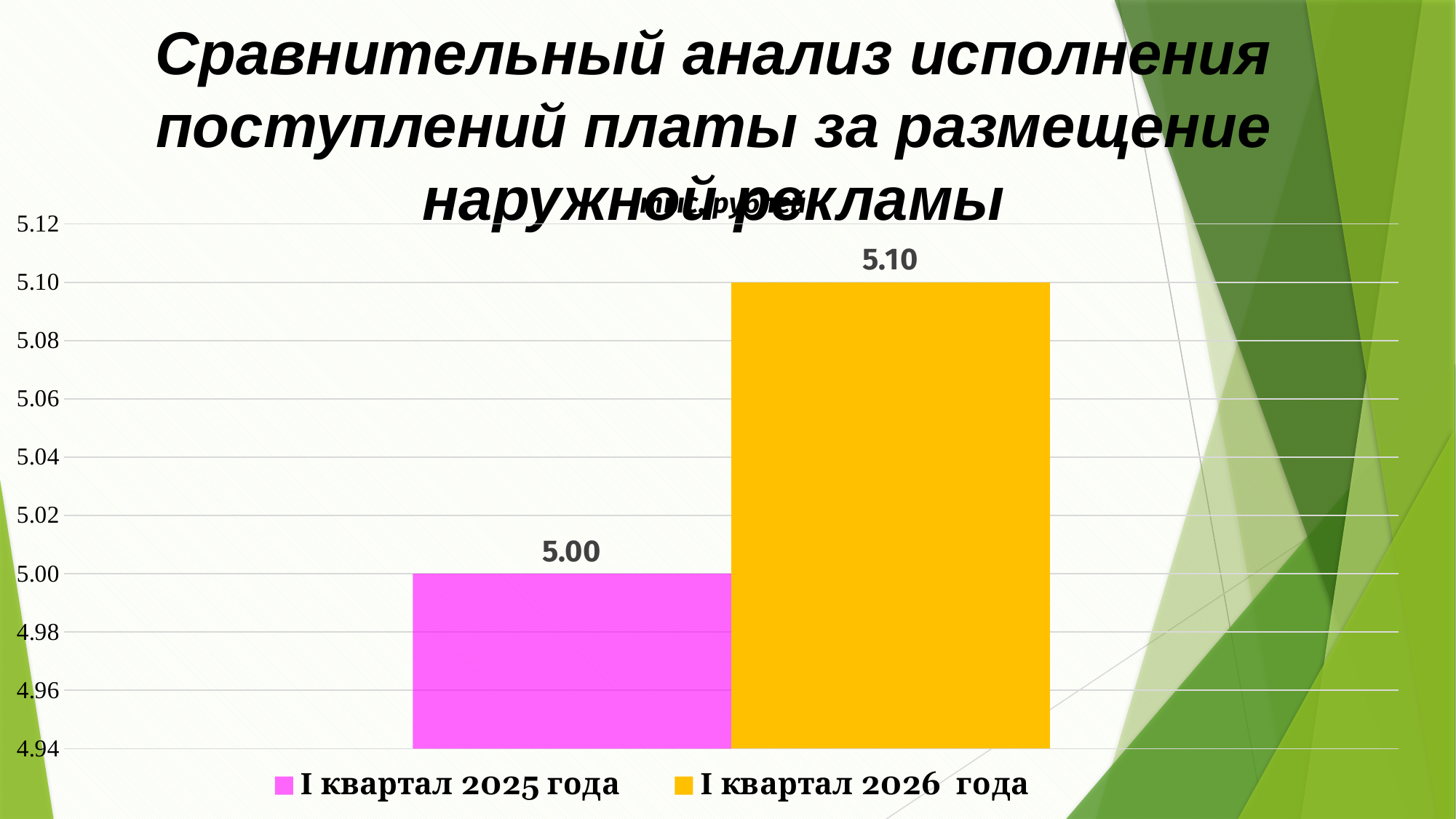

# Сравнительный анализ исполнения поступлений платы за размещение наружной рекламы

### Chart: тыс. рублей

| Category | I квартал 2025 года | I квартал 2026  года |
|---|---|---|
| Реклама | 5.0 | 5.1 |